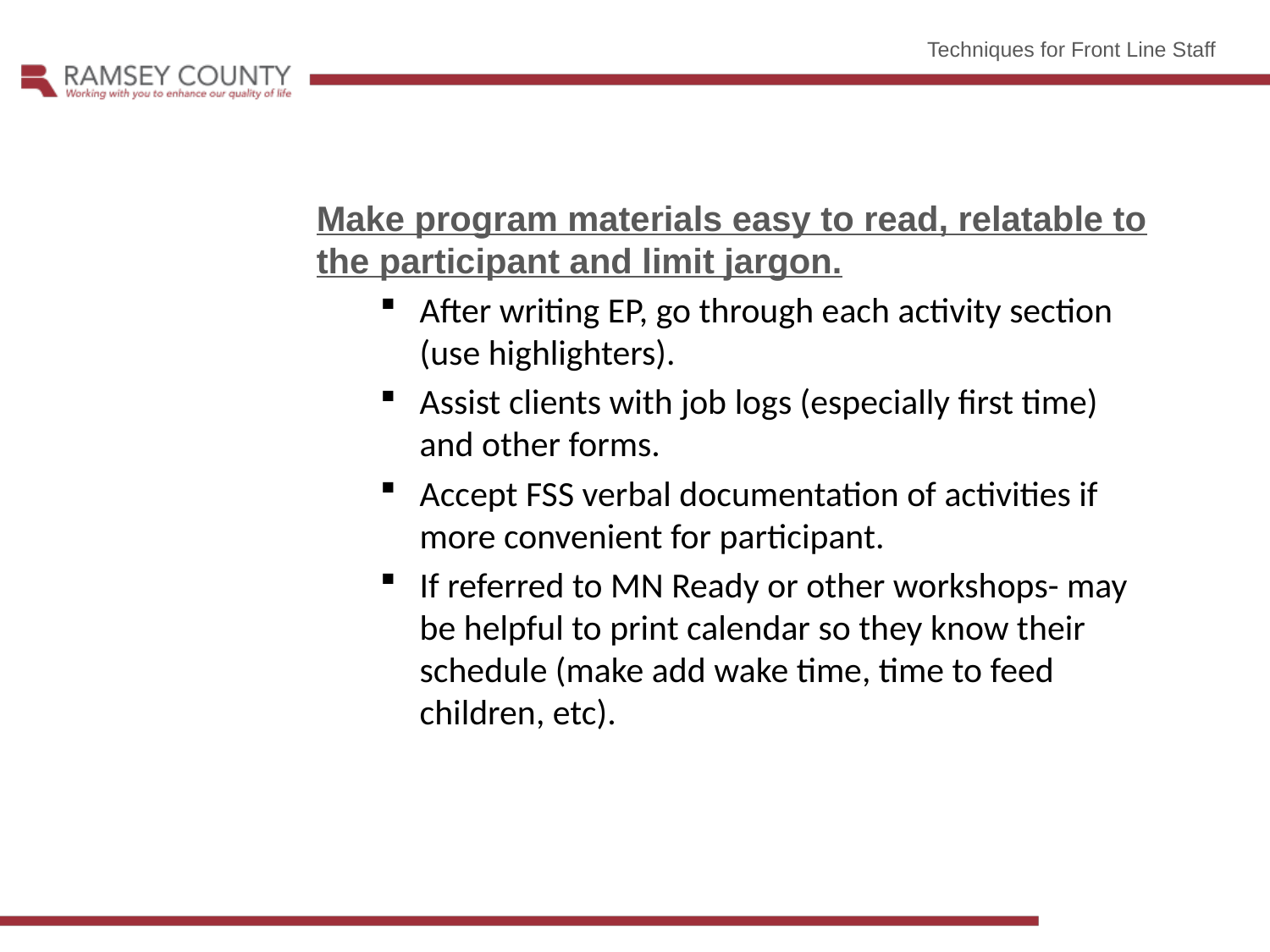

Techniques for Front Line Staff
Make program materials easy to read, relatable to the participant and limit jargon.
After writing EP, go through each activity section (use highlighters).
Assist clients with job logs (especially first time) and other forms.
Accept FSS verbal documentation of activities if more convenient for participant.
If referred to MN Ready or other workshops- may be helpful to print calendar so they know their schedule (make add wake time, time to feed children, etc).